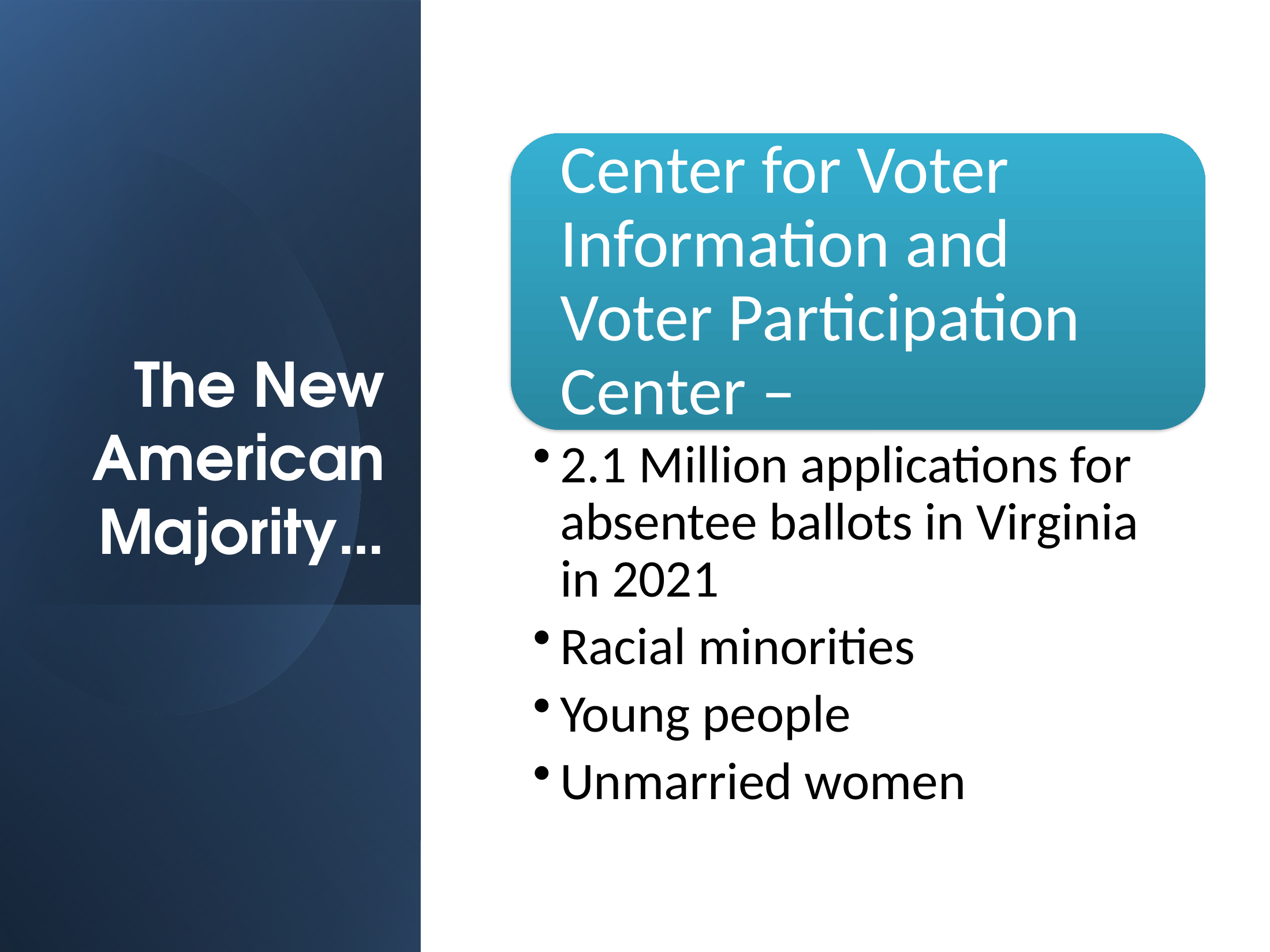

Center for Voter Information and Voter Participation Center –
2.1 Million applications for absentee ballots in Virginia in 2021
Racial minorities
Young people
Unmarried women

# The New American Majority…